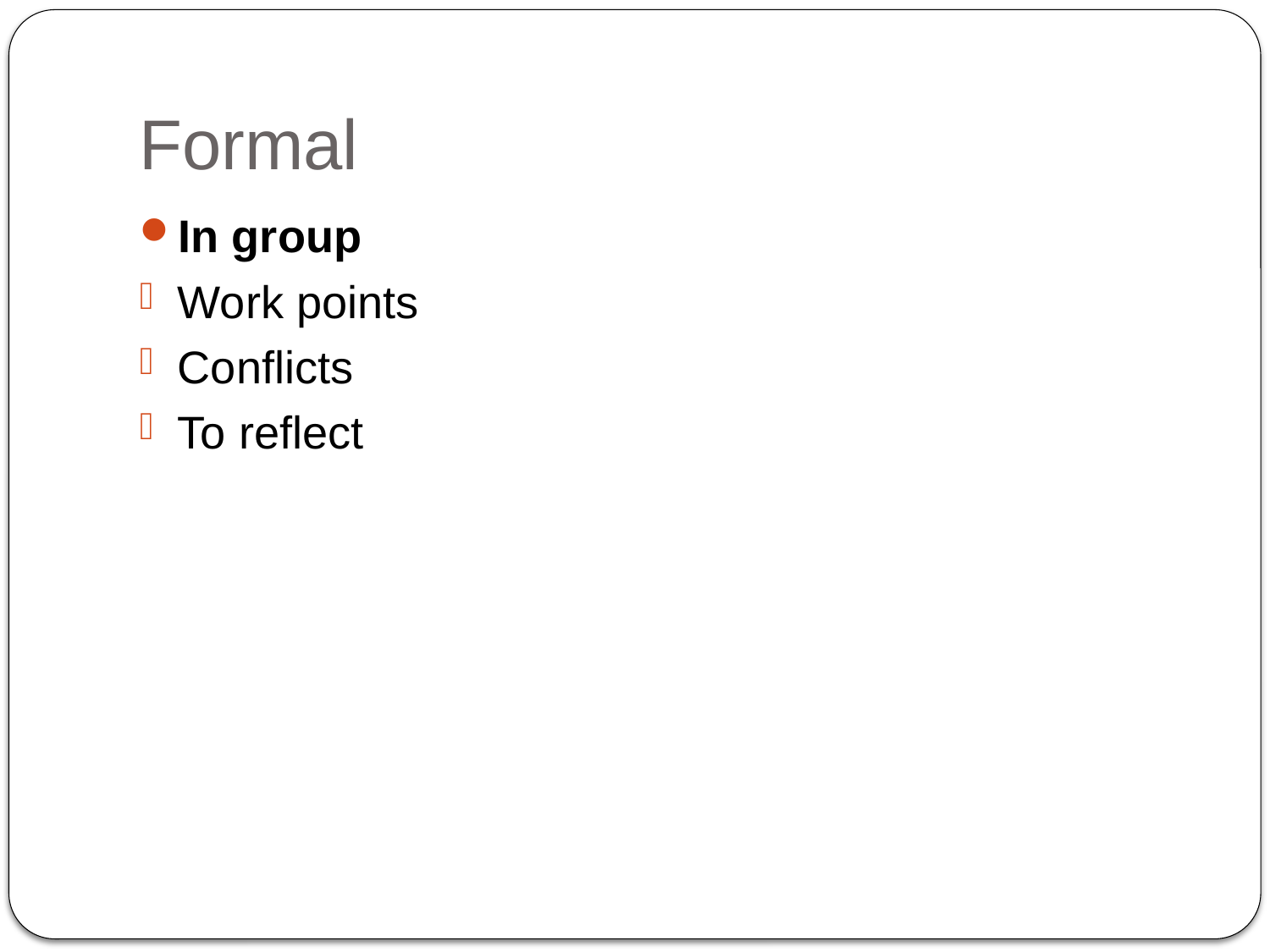

# Formal
In group
Work points
Conflicts
To reflect